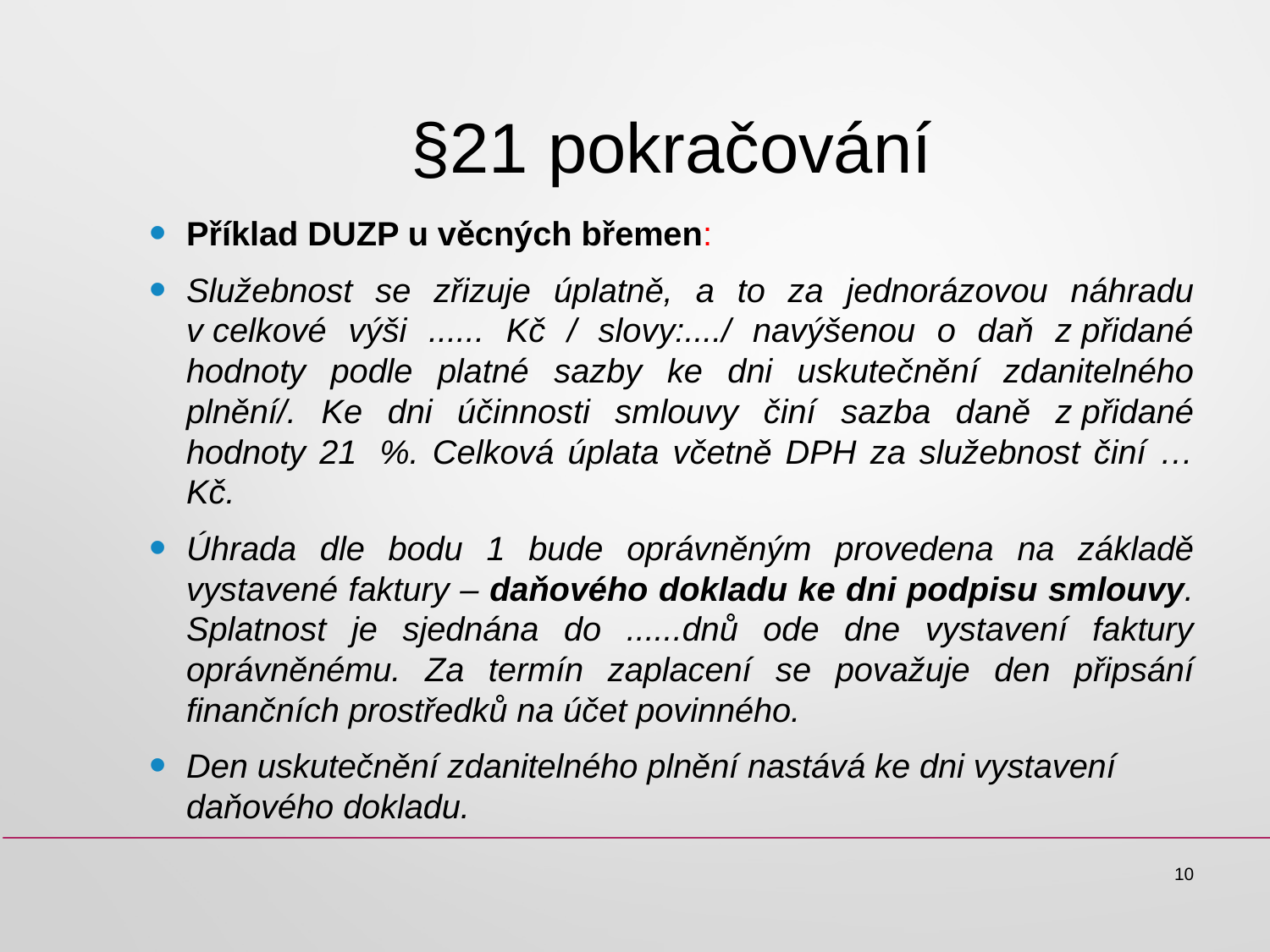

# §21 pokračování
Příklad DUZP u věcných břemen:
Služebnost se zřizuje úplatně, a to za jednorázovou náhradu v celkové výši ...... Kč / slovy:..../ navýšenou o daň z přidané hodnoty podle platné sazby ke dni uskutečnění zdanitelného plnění/. Ke dni účinnosti smlouvy činí sazba daně z přidané hodnoty 21  %. Celková úplata včetně DPH za služebnost činí …Kč.
Úhrada dle bodu 1 bude oprávněným provedena na základě vystavené faktury – daňového dokladu ke dni podpisu smlouvy. Splatnost je sjednána do ......dnů ode dne vystavení faktury oprávněnému. Za termín zaplacení se považuje den připsání finančních prostředků na účet povinného.
Den uskutečnění zdanitelného plnění nastává ke dni vystavení daňového dokladu.

10